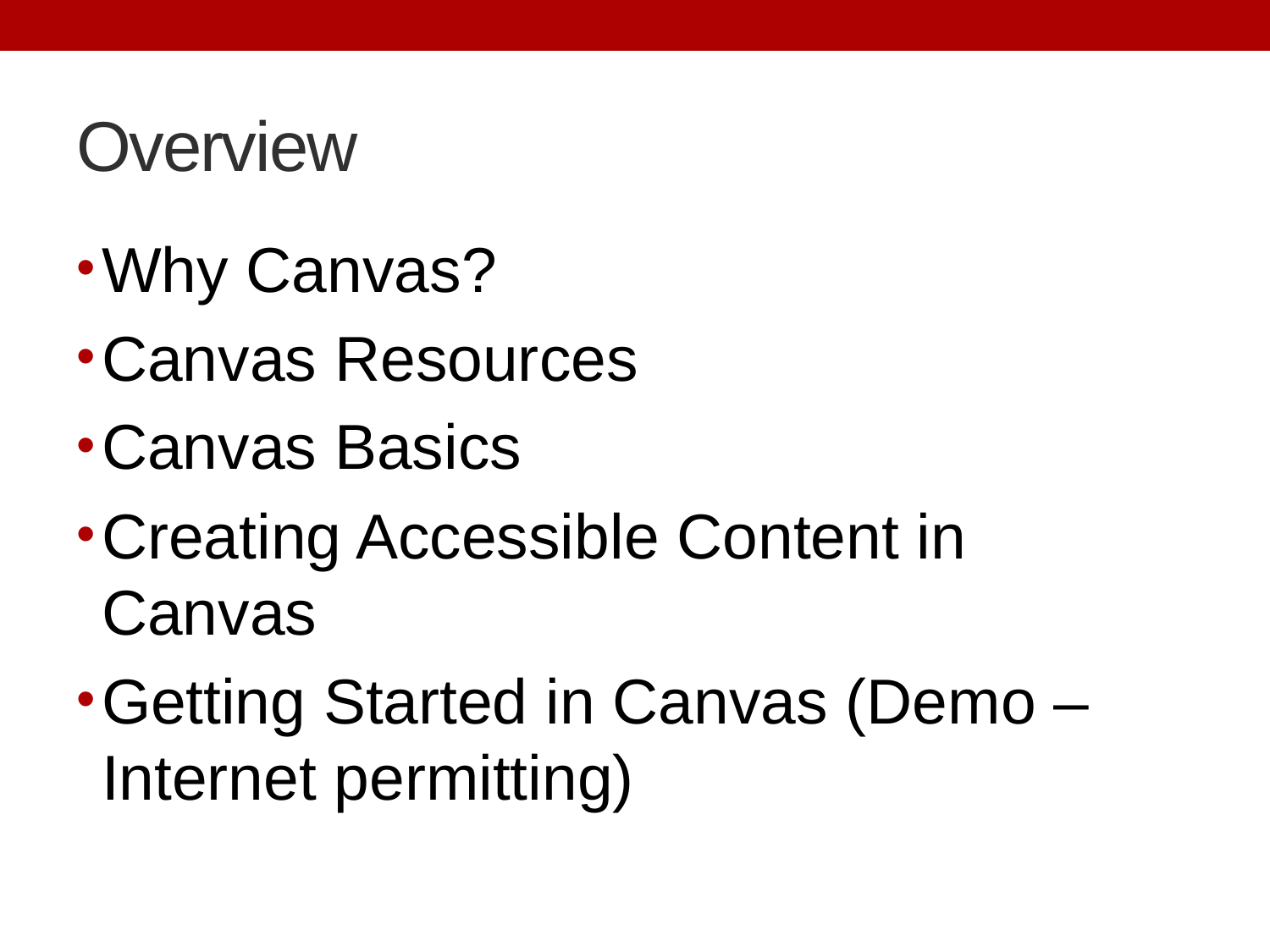

# Overview
Why Canvas?
Canvas Resources
Canvas Basics
Creating Accessible Content in Canvas
Getting Started in Canvas (Demo – Internet permitting)